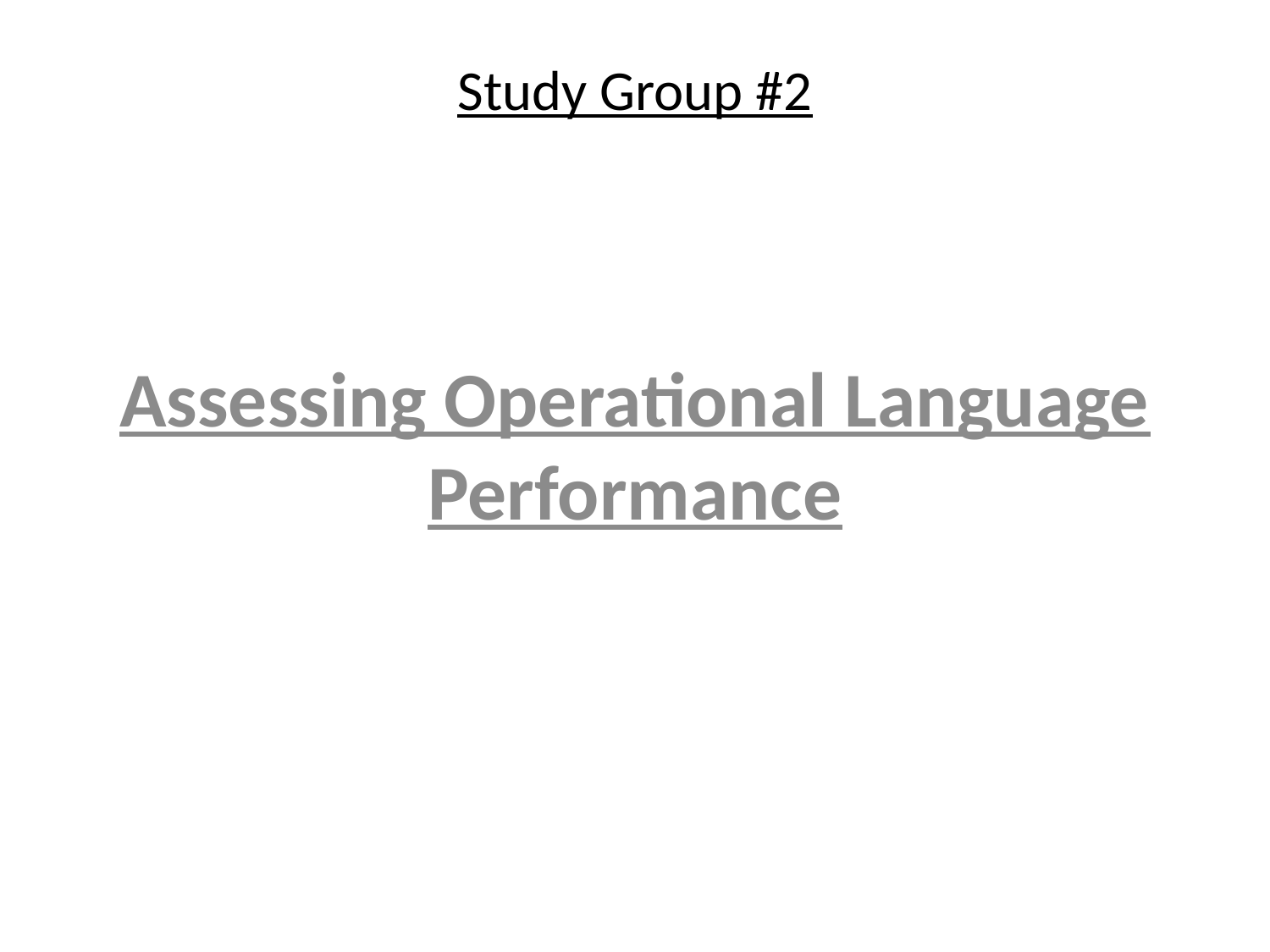

# Study Group #2
Assessing Operational Language Performance